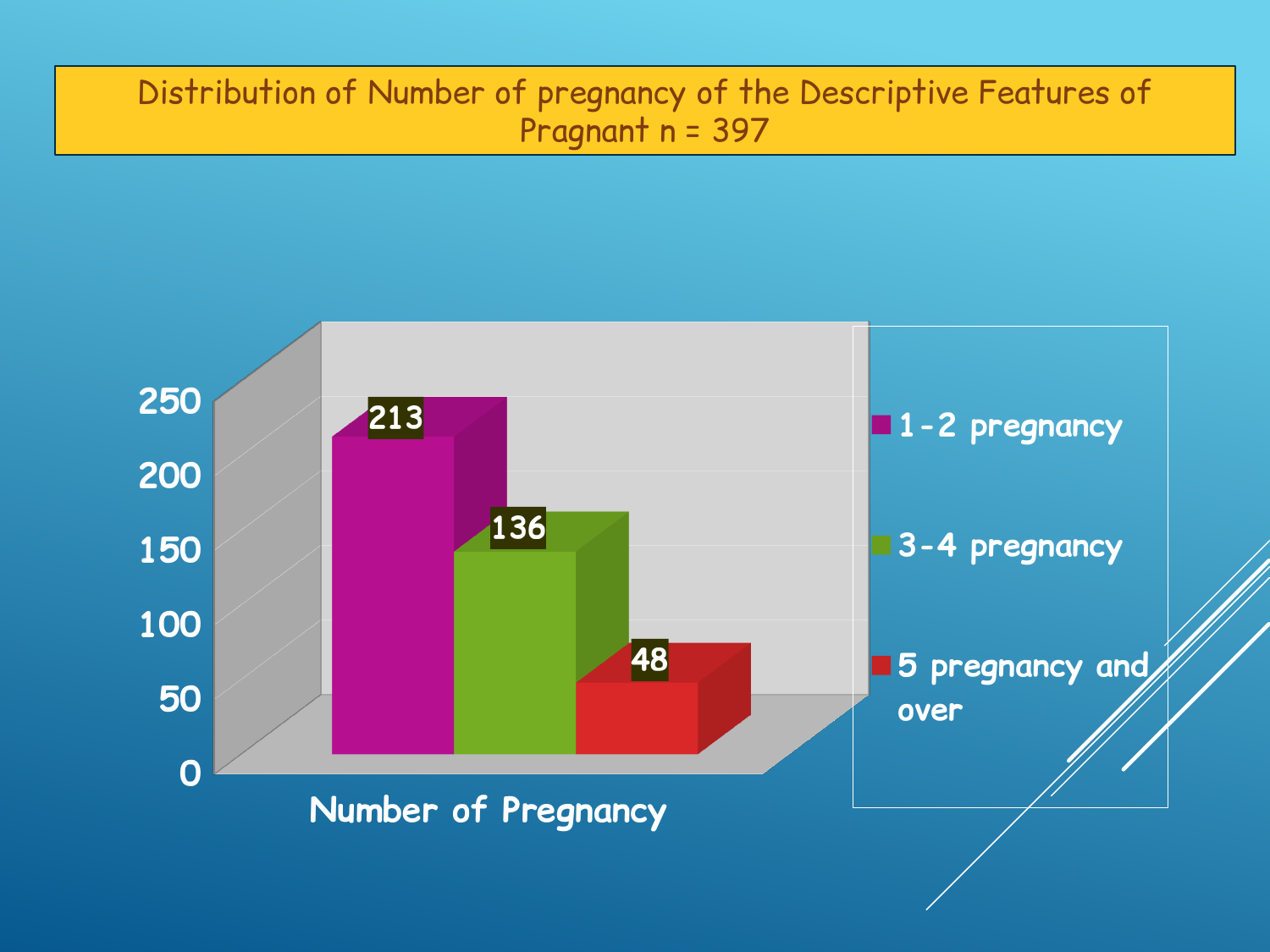

#
Distribution of Number of pregnancy of the Descriptive Features of Pragnant n = 397

[unsupported chart]